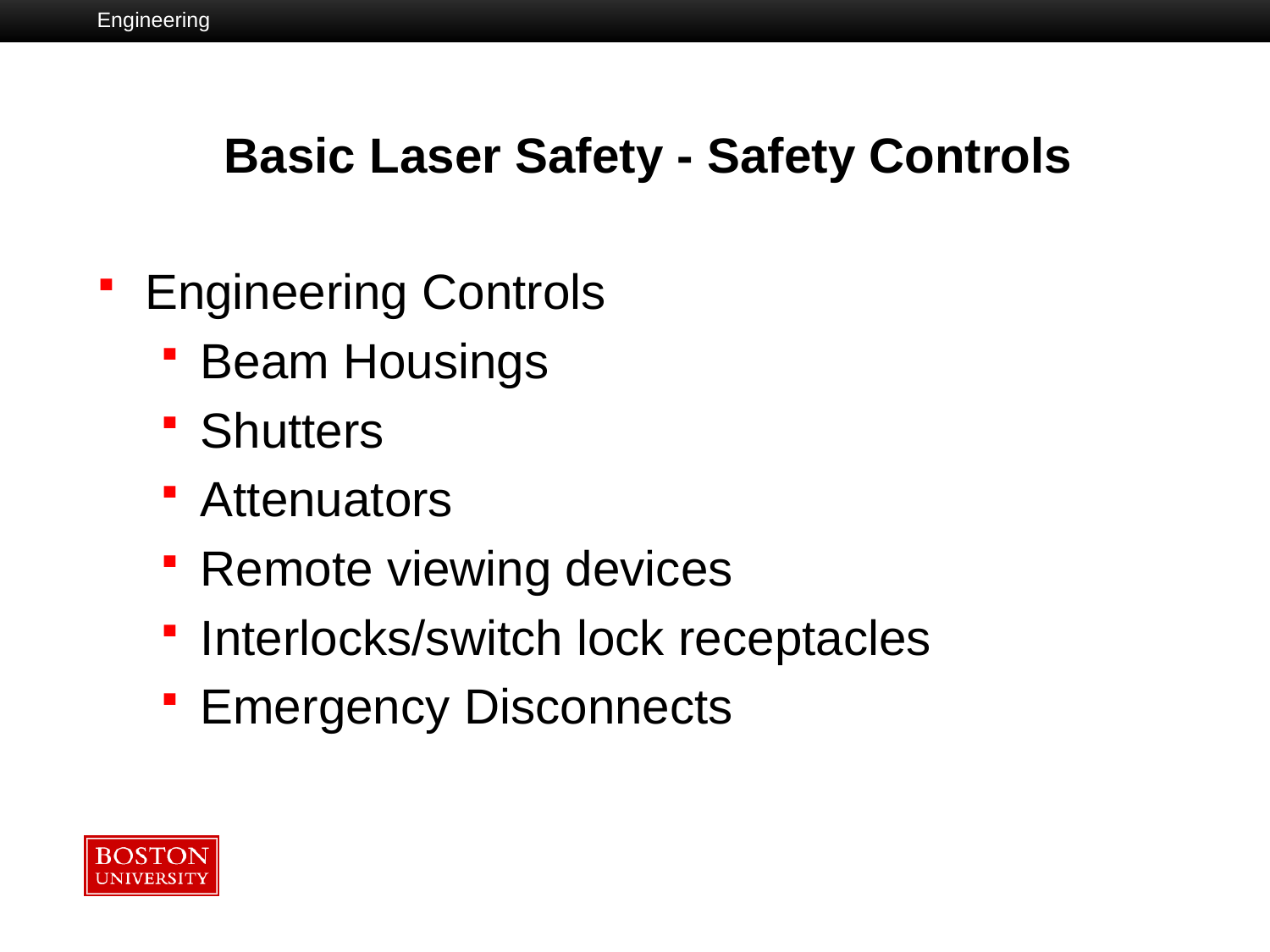

Engineering
# Basic Laser Safety - Safety Controls
Engineering Controls
Beam Housings
Shutters
Attenuators
Remote viewing devices
Interlocks/switch lock receptacles
Emergency Disconnects